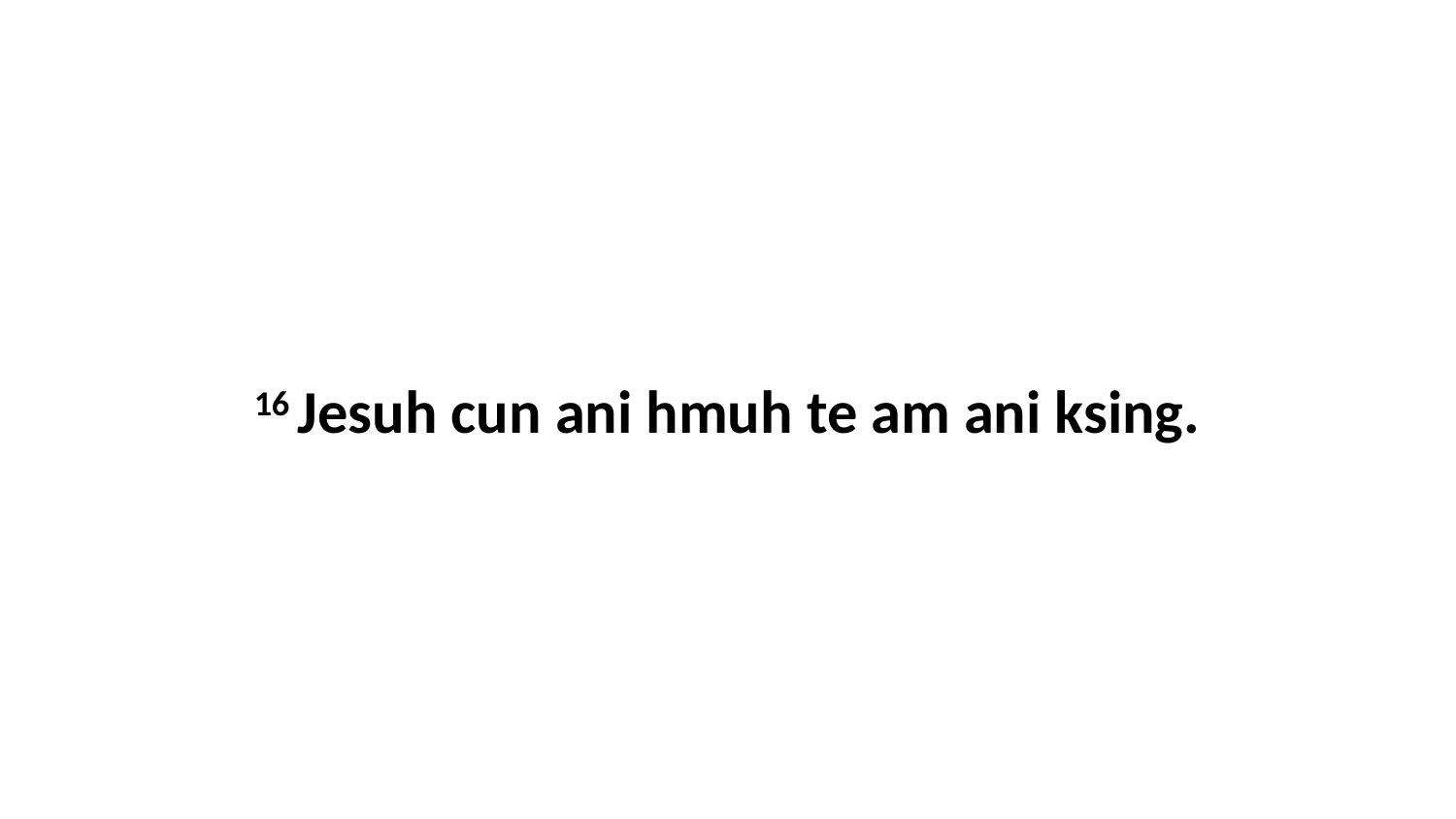

16 Jesuh cun ani hmuh te am ani ksing.